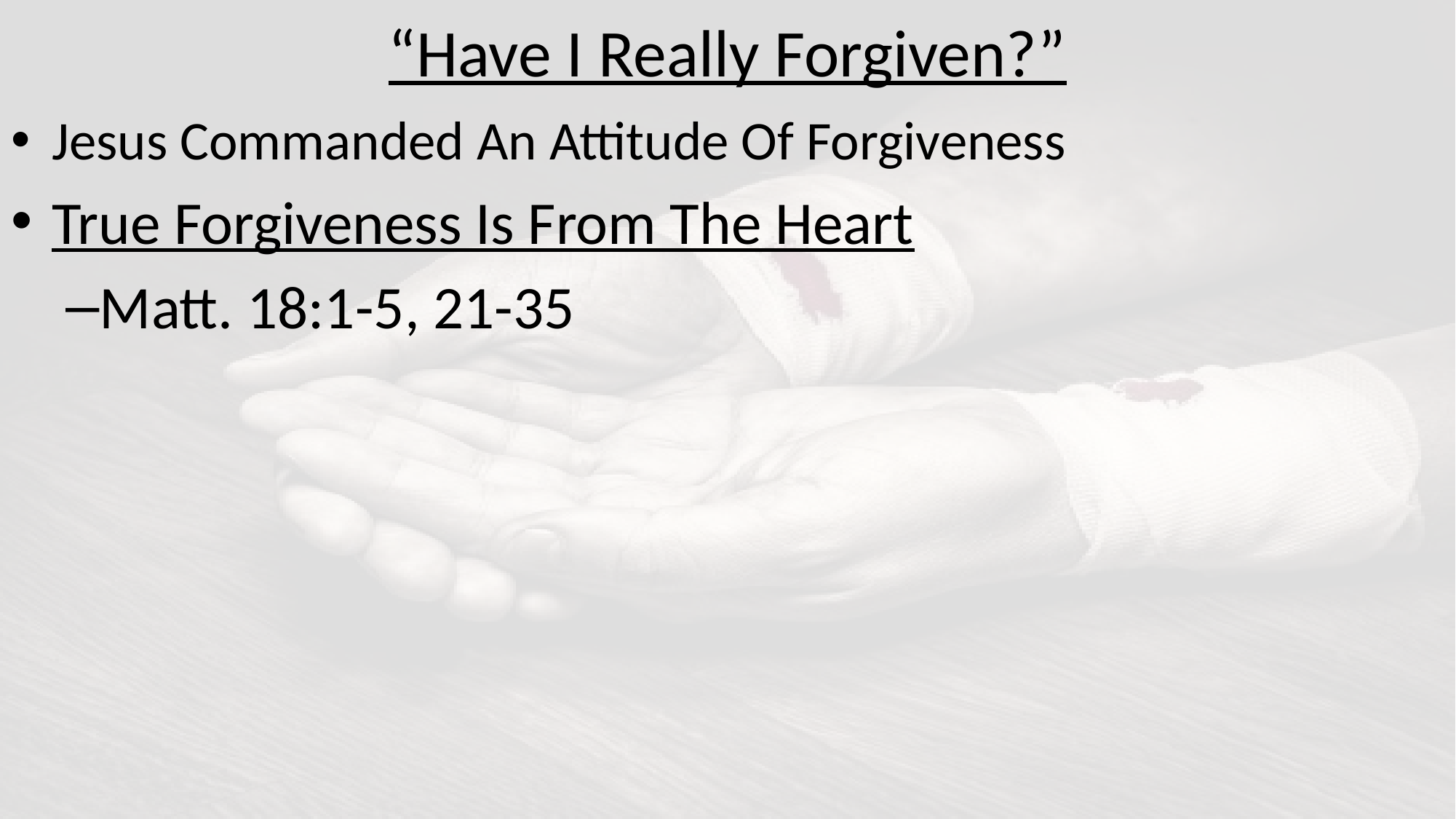

# “Have I Really Forgiven?”
Jesus Commanded An Attitude Of Forgiveness
True Forgiveness Is From The Heart
Matt. 18:1-5, 21-35